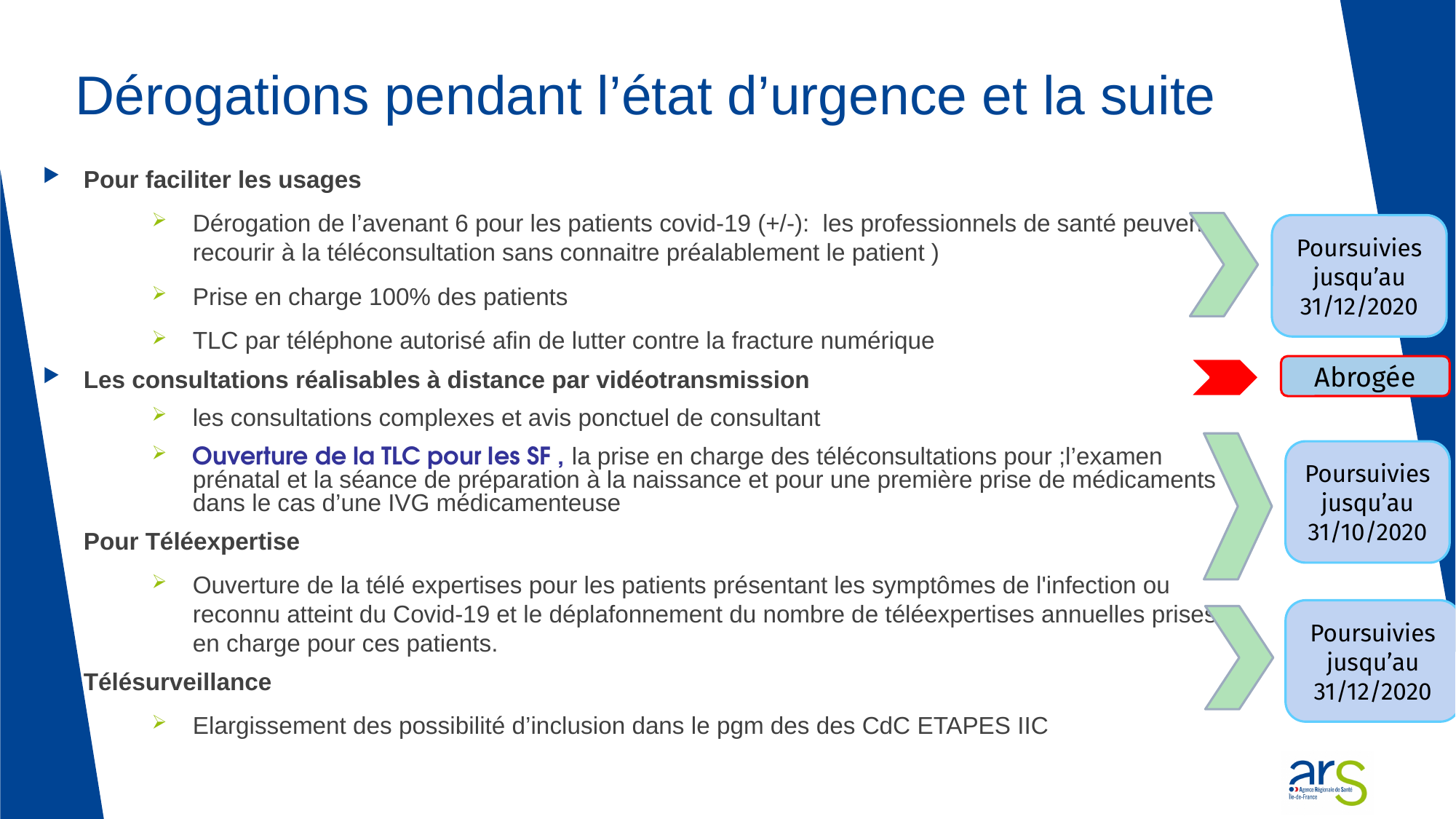

# Dérogations pendant l’état d’urgence et la suite
Pour faciliter les usages
Dérogation de l’avenant 6 pour les patients covid-19 (+/-):  les professionnels de santé peuvent recourir à la téléconsultation sans connaitre préalablement le patient )
Prise en charge 100% des patients
TLC par téléphone autorisé afin de lutter contre la fracture numérique
Les consultations réalisables à distance par vidéotransmission
les consultations complexes et avis ponctuel de consultant
Ouverture de la TLC pour les SF , la prise en charge des téléconsultations pour ;l’examen prénatal et la séance de préparation à la naissance et pour une première prise de médicaments dans le cas d’une IVG médicamenteuse
Pour Téléexpertise
Ouverture de la télé expertises pour les patients présentant les symptômes de l'infection ou reconnu atteint du Covid-19 et le déplafonnement du nombre de téléexpertises annuelles prises en charge pour ces patients.
Télésurveillance
Elargissement des possibilité d’inclusion dans le pgm des des CdC ETAPES IIC

Poursuivies jusqu’au 31/12/2020
Abrogée

Poursuivies jusqu’au 31/10/2020
Poursuivies jusqu’au 31/12/2020